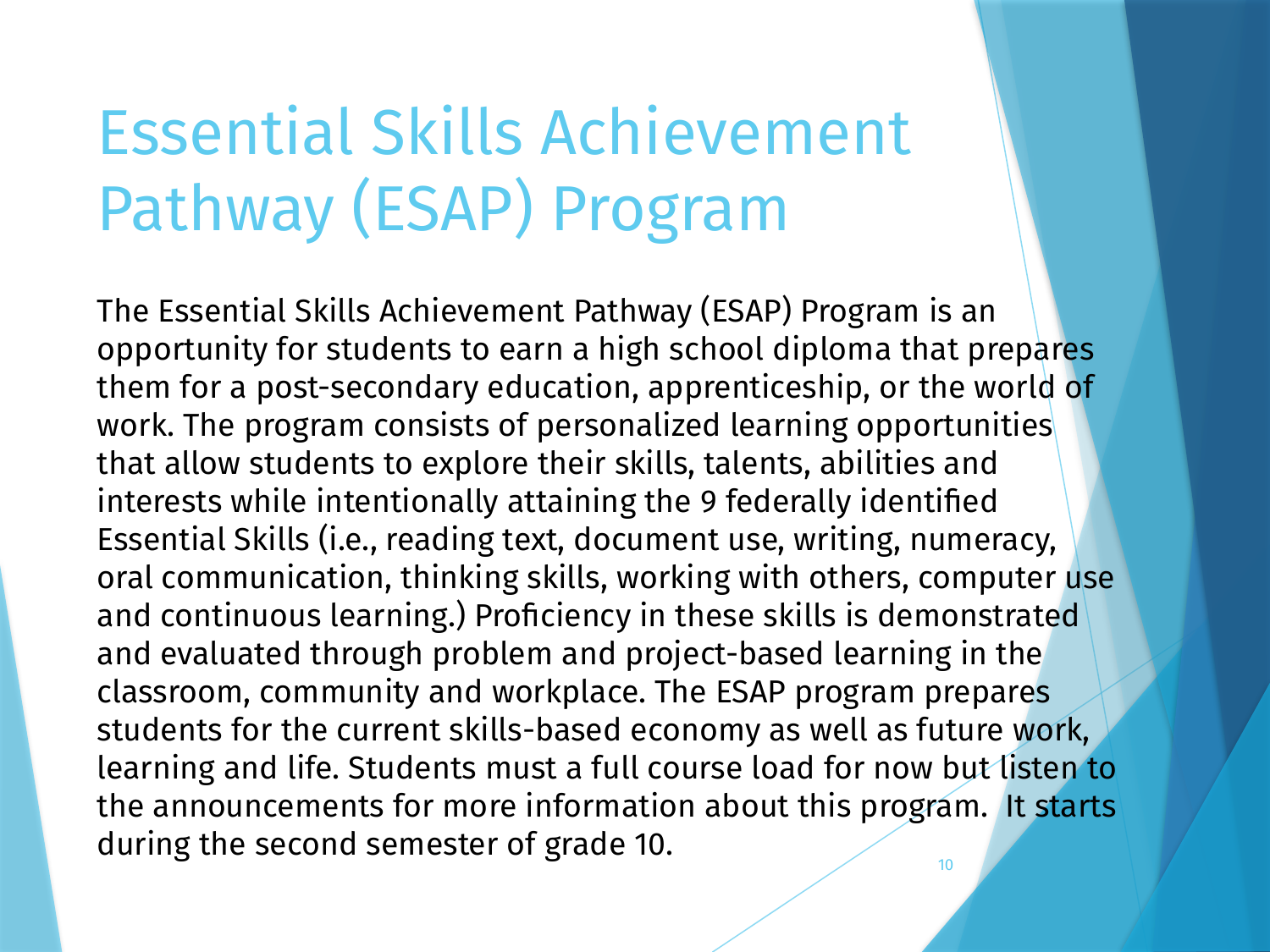

# Essential Skills Achievement Pathway (ESAP) Program
The Essential Skills Achievement Pathway (ESAP) Program is an opportunity for students to earn a high school diploma that prepares them for a post-secondary education, apprenticeship, or the world of work. The program consists of personalized learning opportunities that allow students to explore their skills, talents, abilities and interests while intentionally attaining the 9 federally identified Essential Skills (i.e., reading text, document use, writing, numeracy, oral communication, thinking skills, working with others, computer use and continuous learning.) Proficiency in these skills is demonstrated and evaluated through problem and project-based learning in the classroom, community and workplace. The ESAP program prepares students for the current skills-based economy as well as future work, learning and life. Students must a full course load for now but listen to the announcements for more information about this program.  It starts during the second semester of grade 10.
10